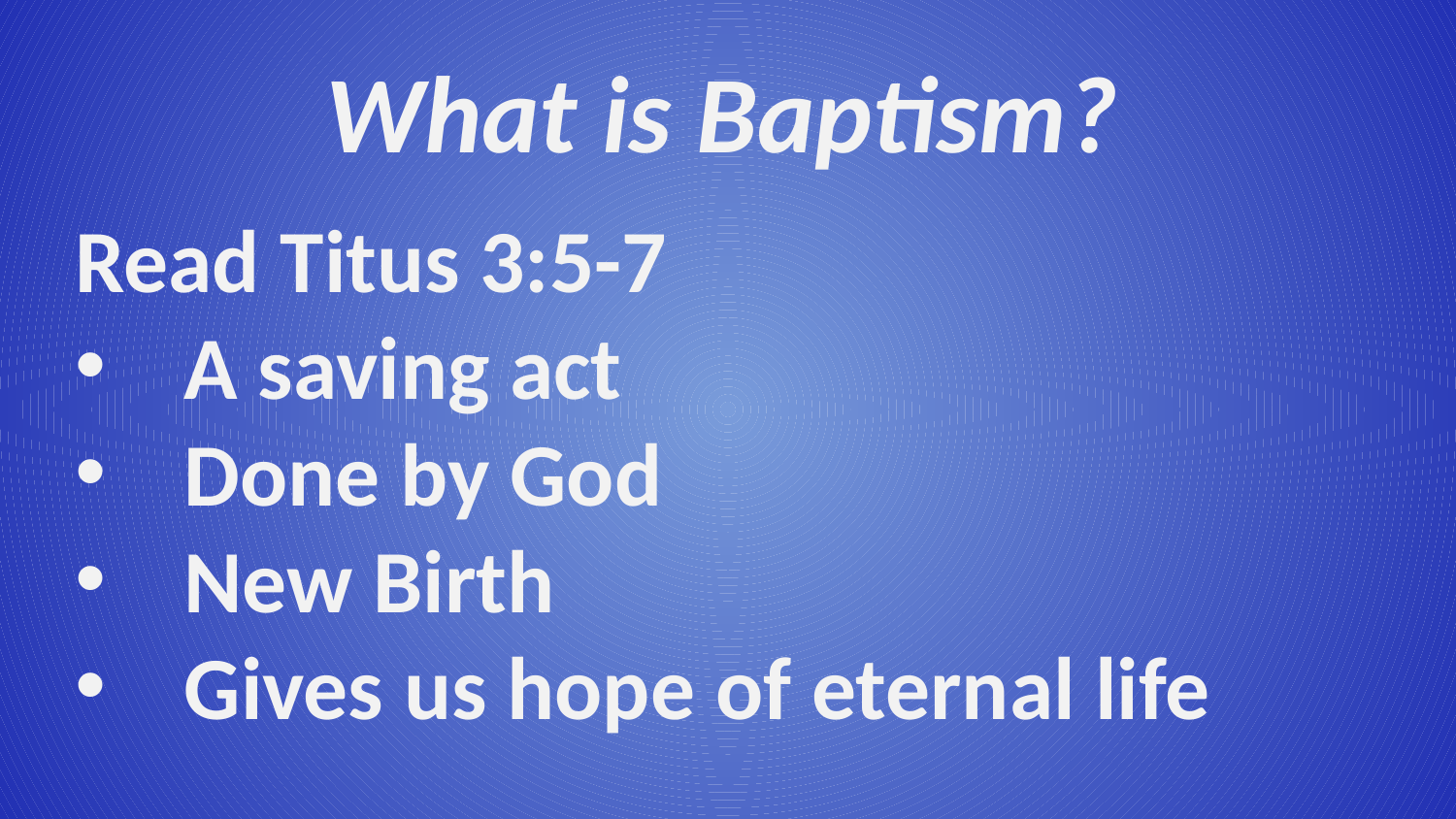

What is Baptism?

Read Titus 3:5-7
A saving act
Done by God
New Birth
Gives us hope of eternal life